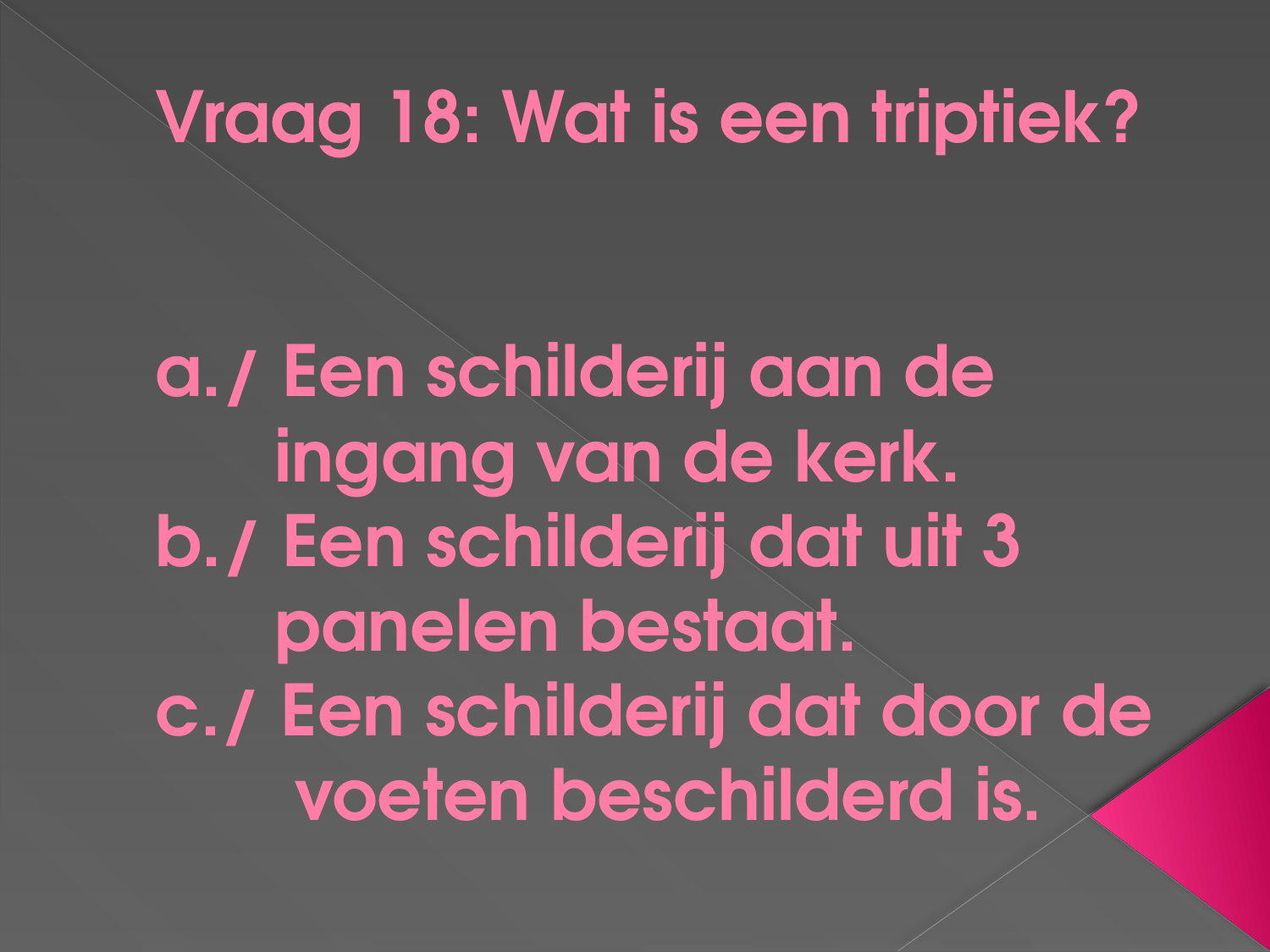

# Vraag 18: Wat is een triptiek? a./ Een schilderij aan de ingang van de kerk. b./ Een schilderij dat uit 3 panelen bestaat. c./ Een schilderij dat door de voeten beschilderd is.